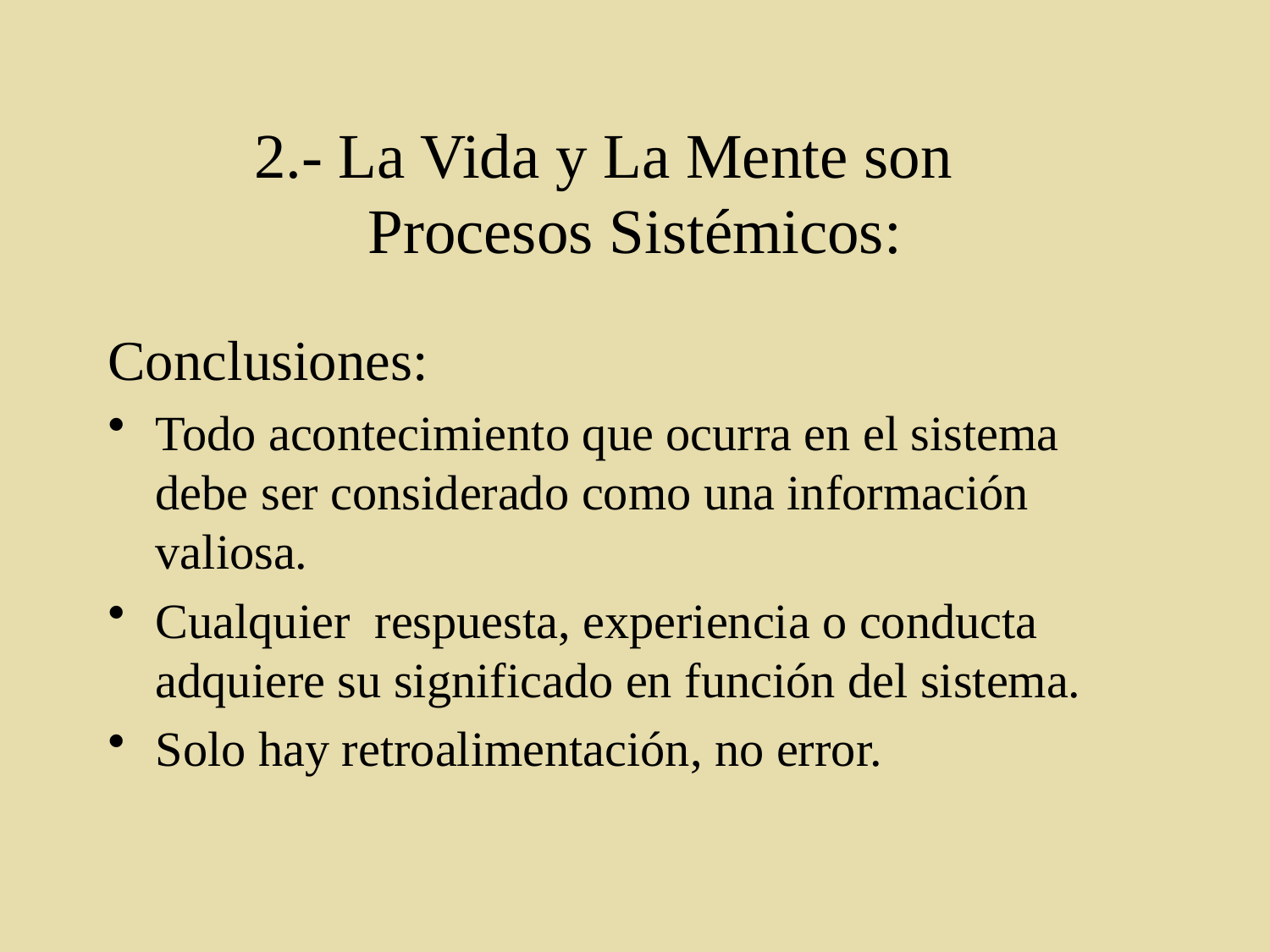

# 2.- La Vida y La Mente son Procesos Sistémicos:
Conclusiones:
Todo acontecimiento que ocurra en el sistema debe ser considerado como una información valiosa.
Cualquier  respuesta, experiencia o conducta adquiere su significado en función del sistema.
Solo hay retroalimentación, no error.